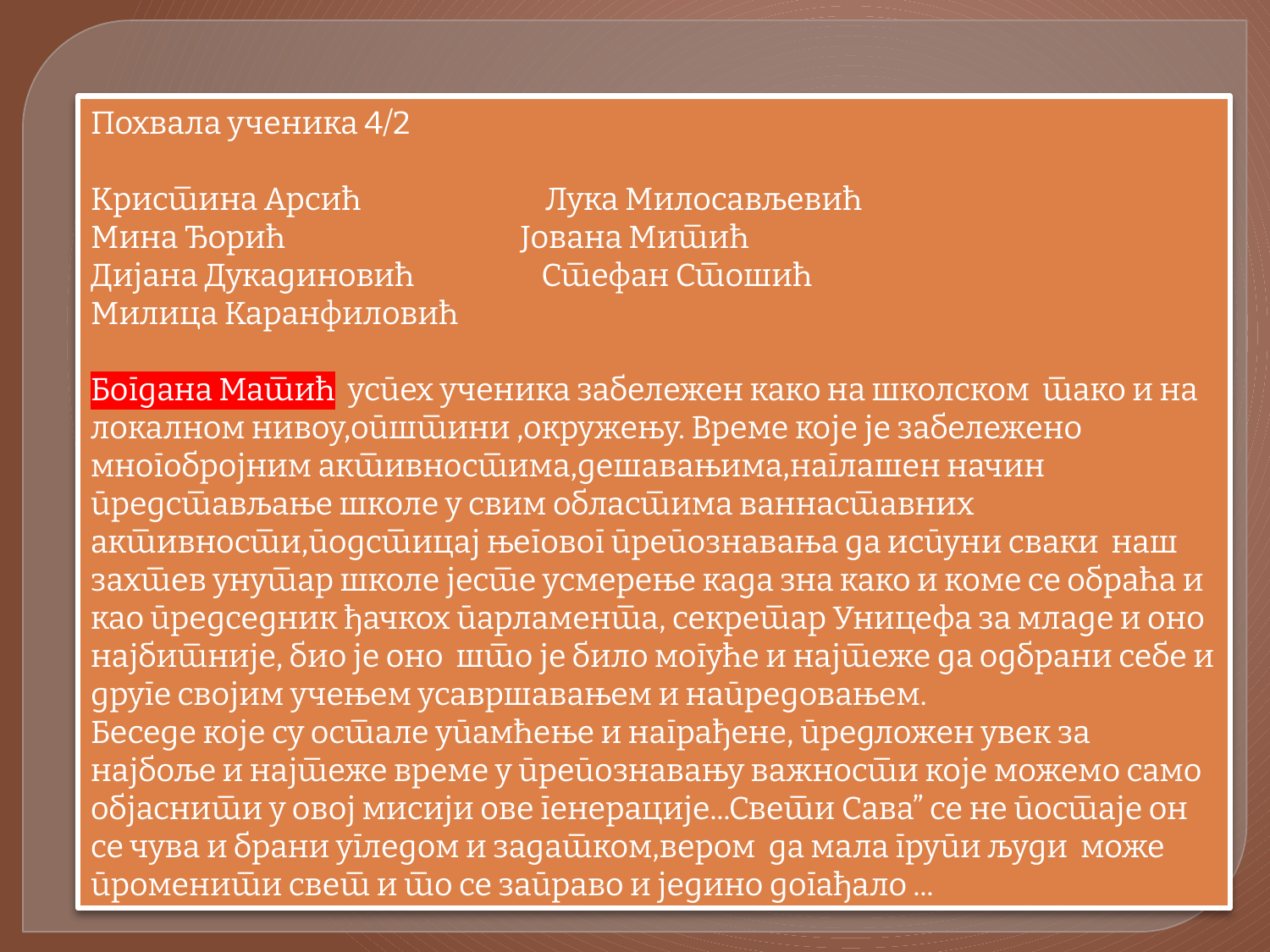

Похвала ученика 4/2

Кристина Арсић                             Лука Милосављевић
Мина Ђорић                                     Јована Митић
Дијана Дукадиновић                    Стефан Стошић
Милица Каранфиловић

Богдана Матић  успех ученика забележен како на школском  тако и на  локалном нивоу,општини ,окружењу. Време које је забележено многобројним активностима,дешавањима,наглашен начин представљање школе у свим областима ваннаставних активности,подстицај његовог препознавања да испуни сваки  наш захтев унутар школе јесте усмерење када зна како и коме се обраћа и као председник ђачкох парламента, секретар Уницефа за младе и оно најбитније, био је оно  што је било могуће и најтеже да одбрани себе и друге својим учењем усавршавањем и напредовањем.
Беседе које су остале упамћење и награђене, предложен увек за најбоље и најтеже време у препознавању важности које можемо само објаснити у овој мисији ове генерације...Свети Сава” се не постаје он се чува и брани угледом и задатком,вером  да мала групи људи  може променити свет и то се заправо и једино догађало ...